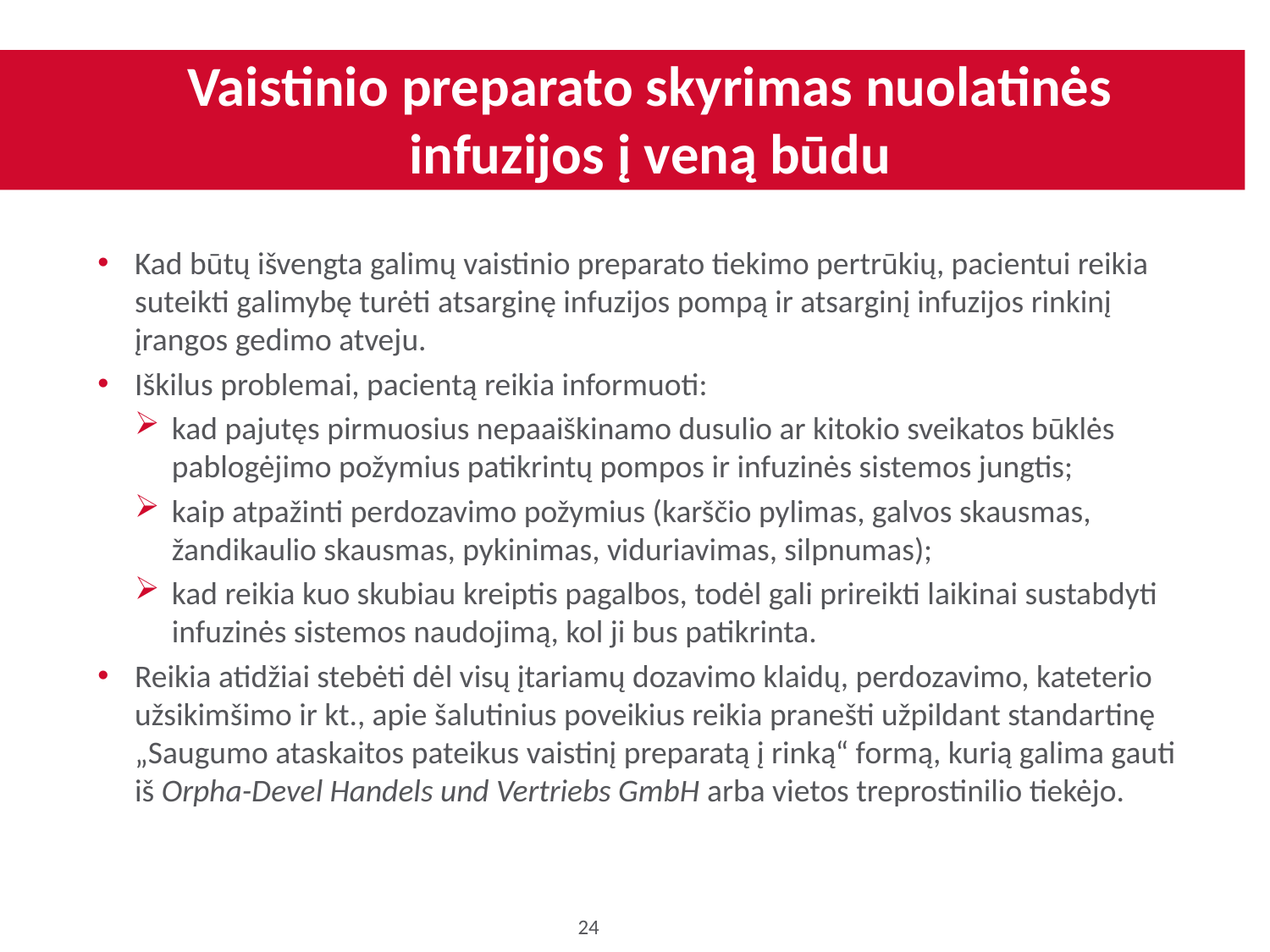

# Vaistinio preparato skyrimas nuolatinės infuzijos į veną būdu
Kad būtų išvengta galimų vaistinio preparato tiekimo pertrūkių, pacientui reikia suteikti galimybę turėti atsarginę infuzijos pompą ir atsarginį infuzijos rinkinį įrangos gedimo atveju.
Iškilus problemai, pacientą reikia informuoti:
kad pajutęs pirmuosius nepaaiškinamo dusulio ar kitokio sveikatos būklės pablogėjimo požymius patikrintų pompos ir infuzinės sistemos jungtis;
kaip atpažinti perdozavimo požymius (karščio pylimas, galvos skausmas, žandikaulio skausmas, pykinimas, viduriavimas, silpnumas);
kad reikia kuo skubiau kreiptis pagalbos, todėl gali prireikti laikinai sustabdyti infuzinės sistemos naudojimą, kol ji bus patikrinta.
Reikia atidžiai stebėti dėl visų įtariamų dozavimo klaidų, perdozavimo, kateterio užsikimšimo ir kt., apie šalutinius poveikius reikia pranešti užpildant standartinę „Saugumo ataskaitos pateikus vaistinį preparatą į rinką“ formą, kurią galima gauti iš Orpha-Devel Handels und Vertriebs GmbH arba vietos treprostinilio tiekėjo.